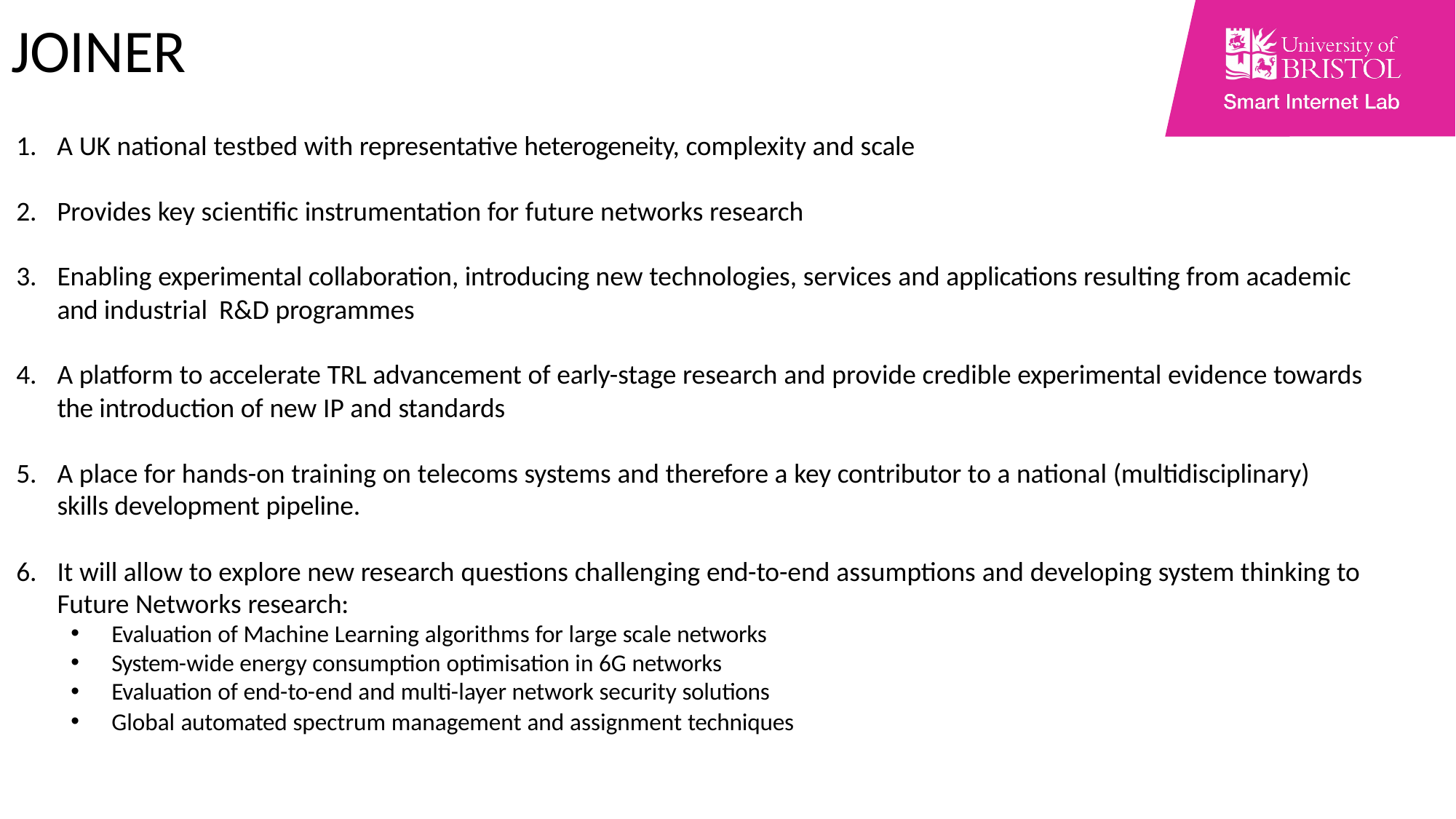

# JOINER
A UK national testbed with representative heterogeneity, complexity and scale
Provides key scientific instrumentation for future networks research
Enabling experimental collaboration, introducing new technologies, services and applications resulting from academic and industrial R&D programmes
A platform to accelerate TRL advancement of early-stage research and provide credible experimental evidence towards the introduction of new IP and standards

A place for hands-on training on telecoms systems and therefore a key contributor to a national (multidisciplinary) skills development pipeline.

It will allow to explore new research questions challenging end-to-end assumptions and developing system thinking to Future Networks research:
Evaluation of Machine Learning algorithms for large scale networks
System-wide energy consumption optimisation in 6G networks
Evaluation of end-to-end and multi-layer network security solutions
Global automated spectrum management and assignment techniques